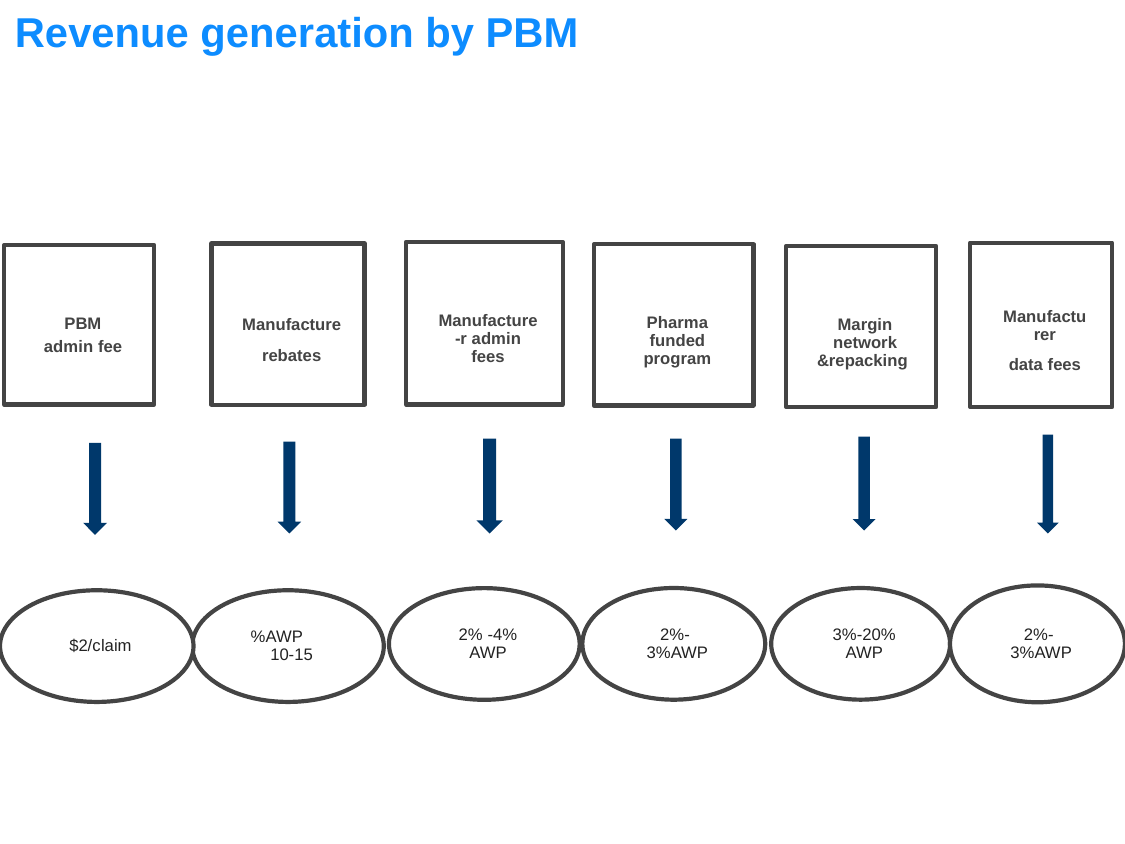

Revenue generation by PBM

Manufacture-r admin fees

Manufacturer
data fees

Manufacture
rebates

Pharma funded program
PBM admin fee

Margin network &repacking

2%-  3%AWP
2%-  3%AWP
3%-20% AWP
2% -4% AWP
$2/claim
%AWPP1010-15